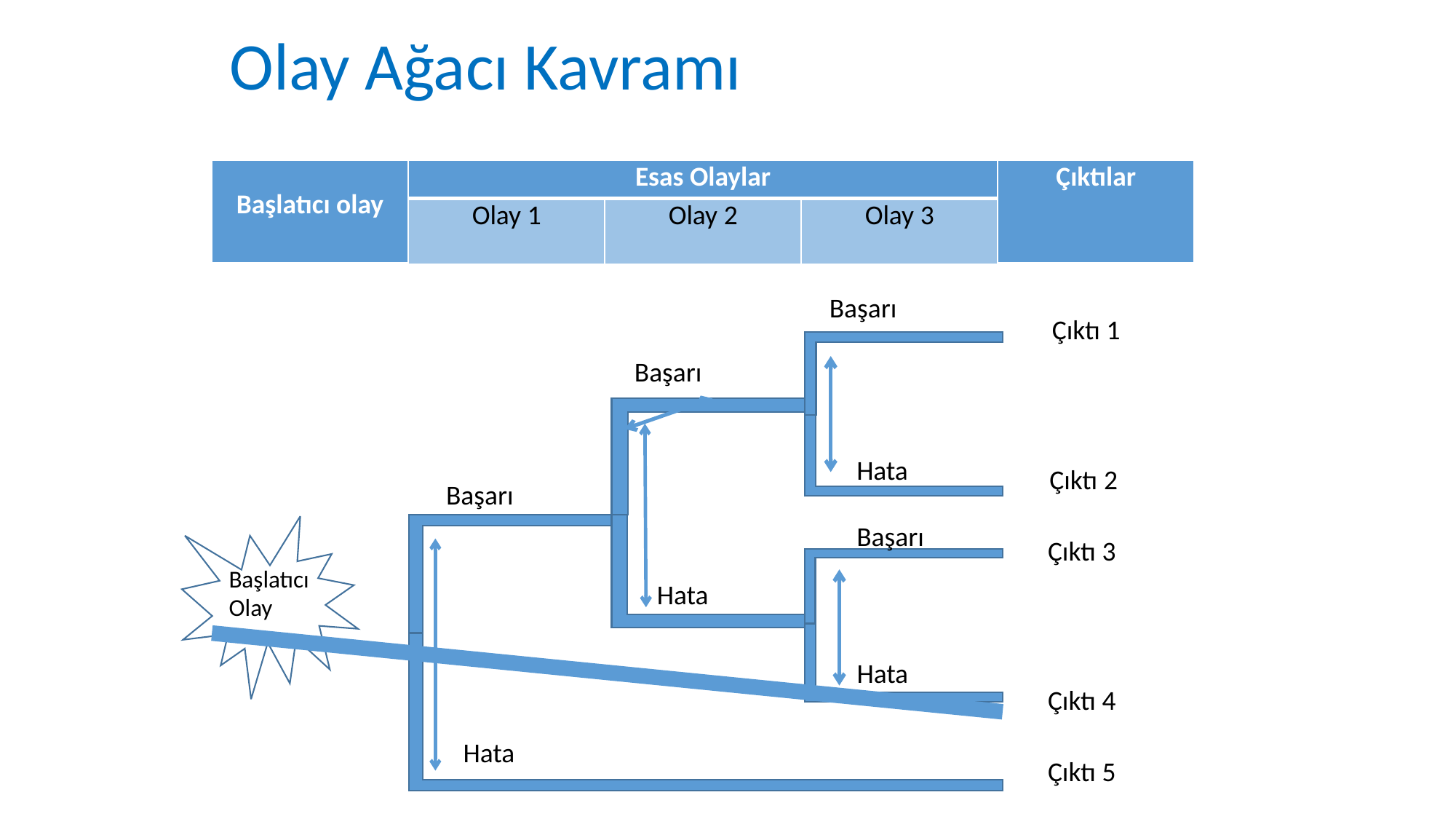

# Olay Ağacı Kavramı
| Başlatıcı olay | Esas Olaylar |  |  | Çıktılar |
| --- | --- | --- | --- | --- |
|  | Olay 1 | Olay 2 | Olay 3 |  |
Başarı
Çıktı 1

Başarı

Hata
Çıktı 2
Başarı
Başarı

Çıktı 3

Başlatıcı Olay
Hata

Hata
Çıktı 4
Hata
Çıktı 5